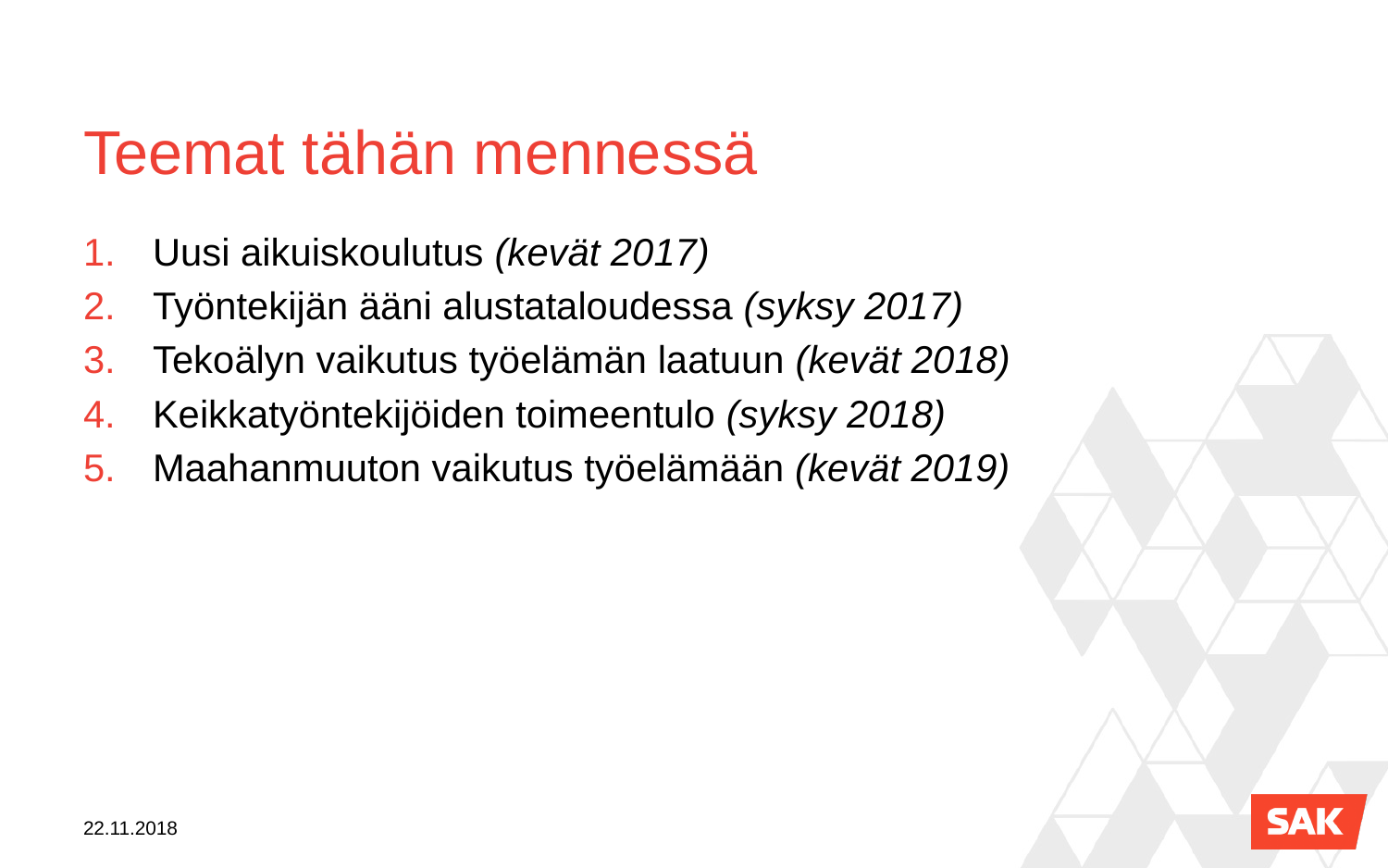

# Teemat tähän mennessä
Uusi aikuiskoulutus (kevät 2017)
Työntekijän ääni alustataloudessa (syksy 2017)
Tekoälyn vaikutus työelämän laatuun (kevät 2018)
Keikkatyöntekijöiden toimeentulo (syksy 2018)
Maahanmuuton vaikutus työelämään (kevät 2019)
22.11.2018